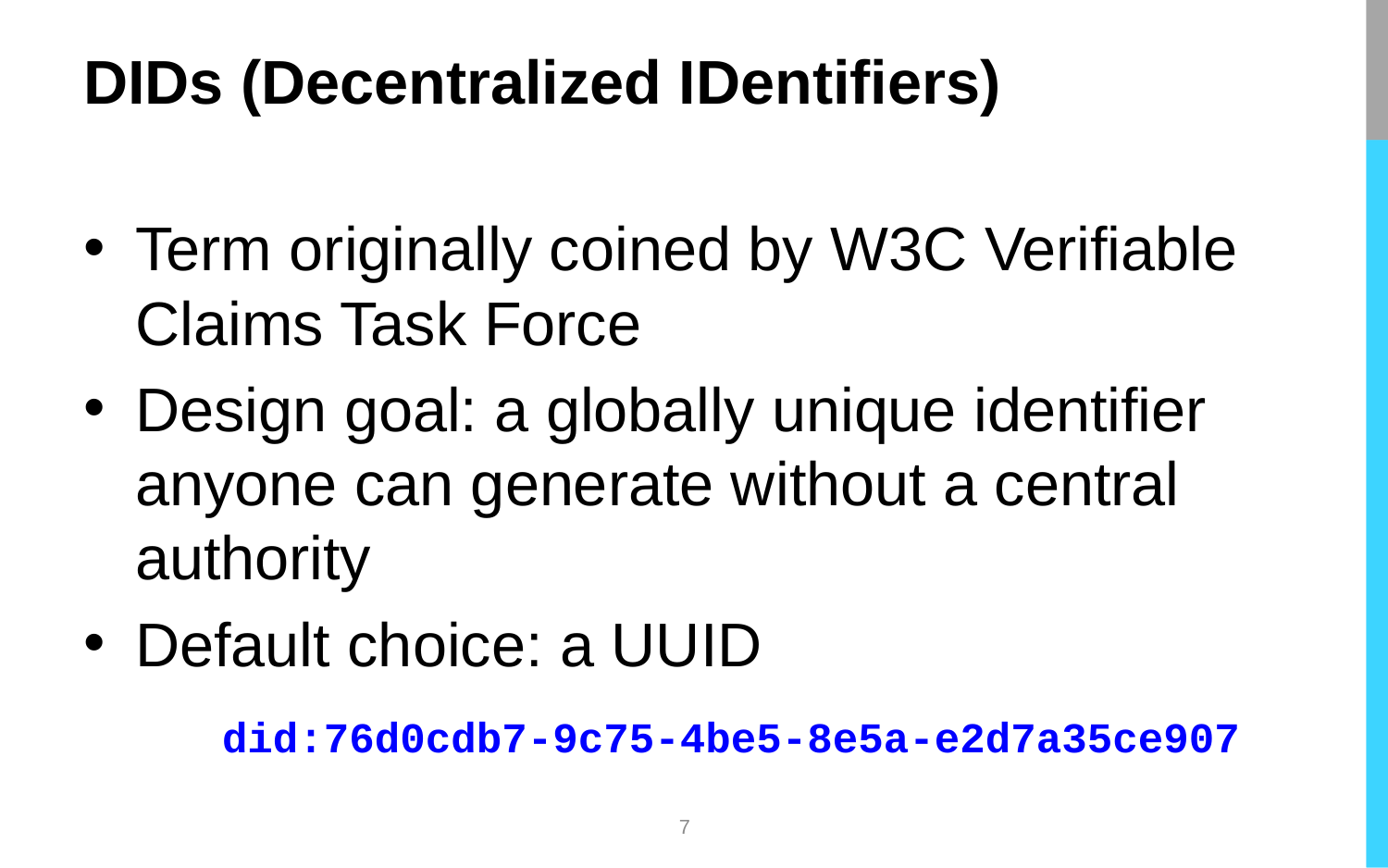

# DIDs (Decentralized IDentifiers)
Term originally coined by W3C Verifiable Claims Task Force
Design goal: a globally unique identifier anyone can generate without a central authority
Default choice: a UUID
	did:76d0cdb7-9c75-4be5-8e5a-e2d7a35ce907
7